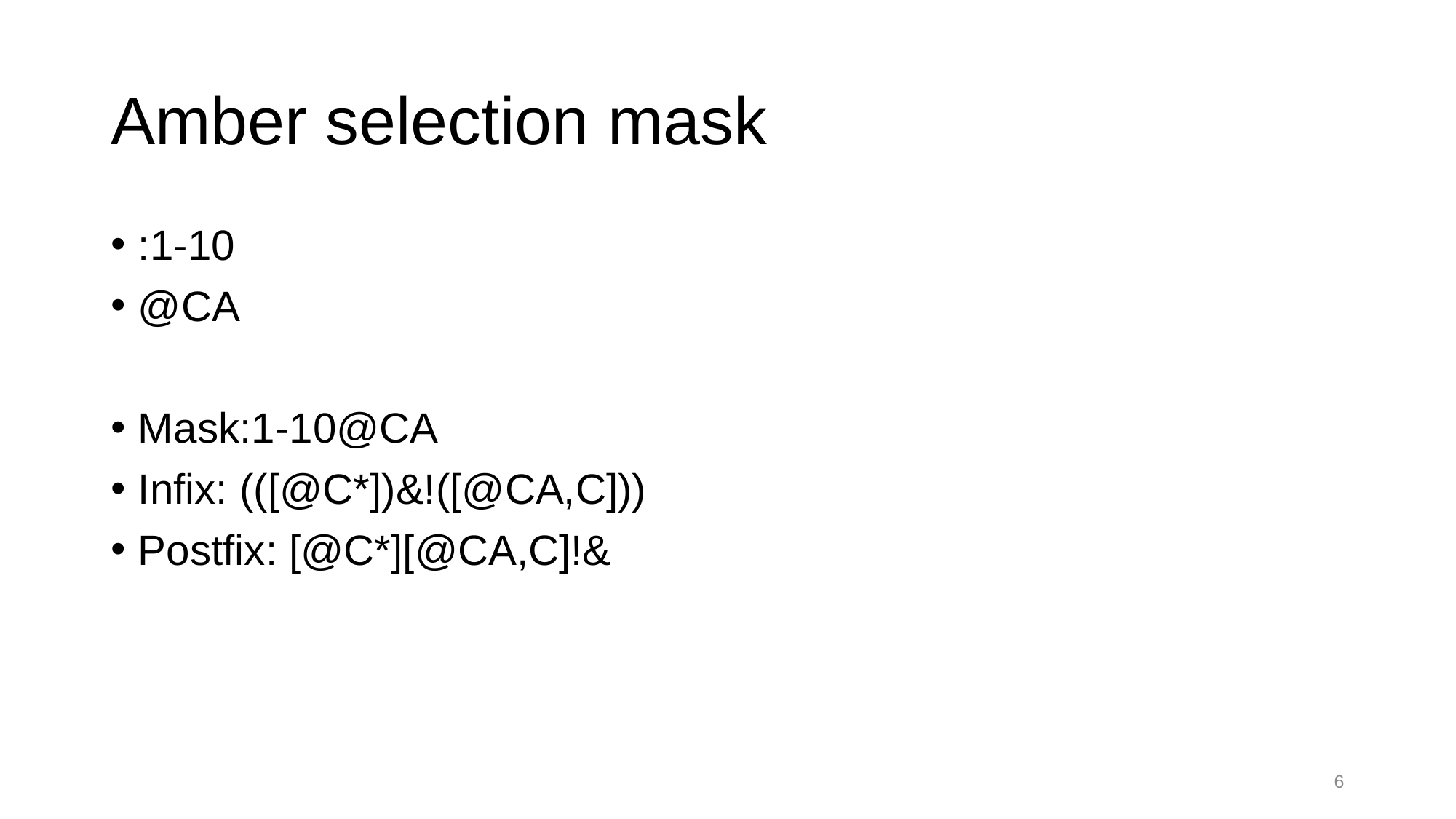

# Amber selection mask
:1-10
@CA

Mask:1-10@CA
Infix: (([@C*])&!([@CA,C]))
Postfix: [@C*][@CA,C]!&
6